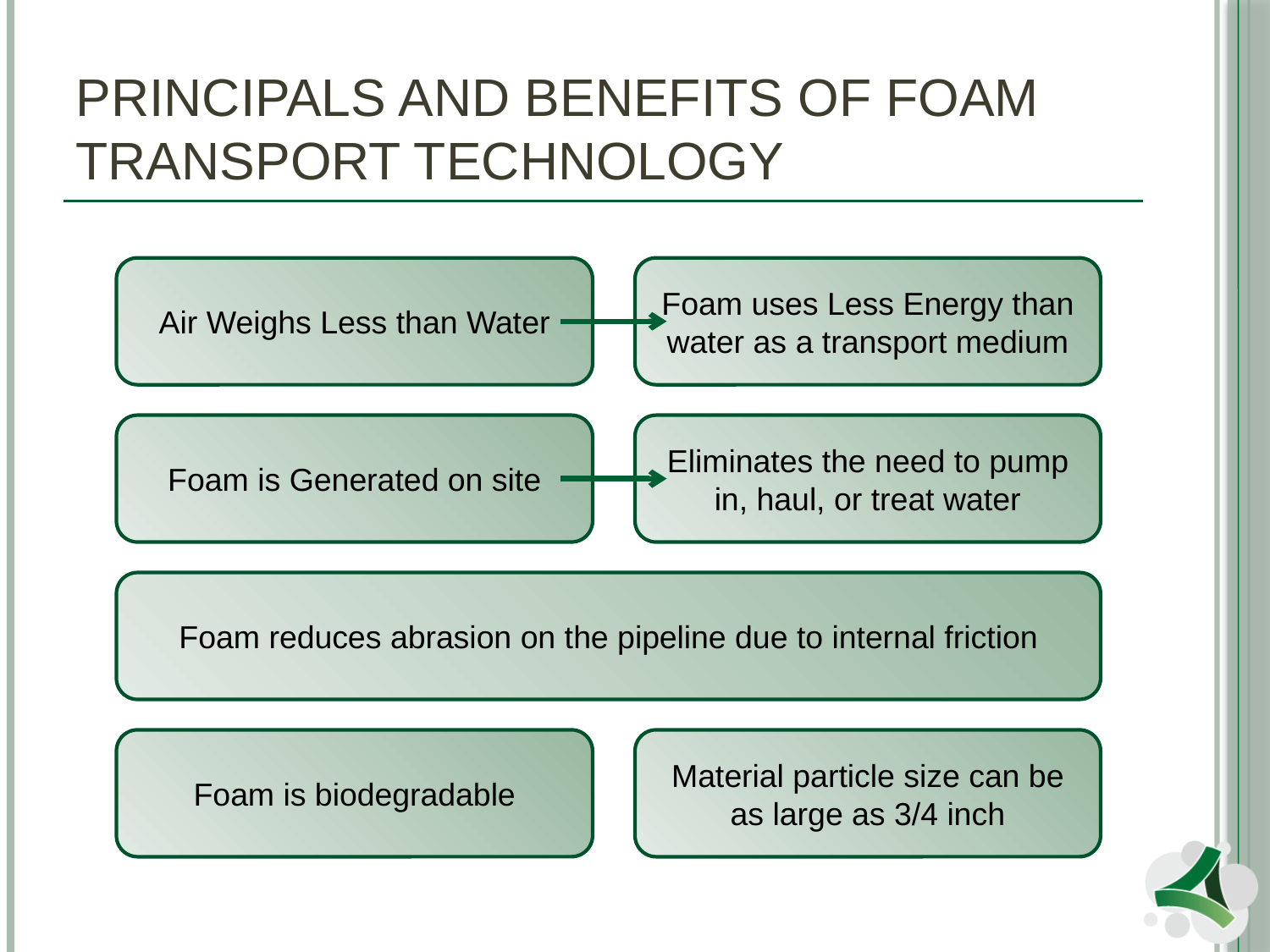

# Principals and benefits of foam transport technology
Air Weighs Less than Water
Foam uses Less Energy than water as a transport medium
Foam is Generated on site
Eliminates the need to pump in, haul, or treat water
Foam reduces abrasion on the pipeline due to internal friction
Foam is biodegradable
Material particle size can be as large as 3/4 inch